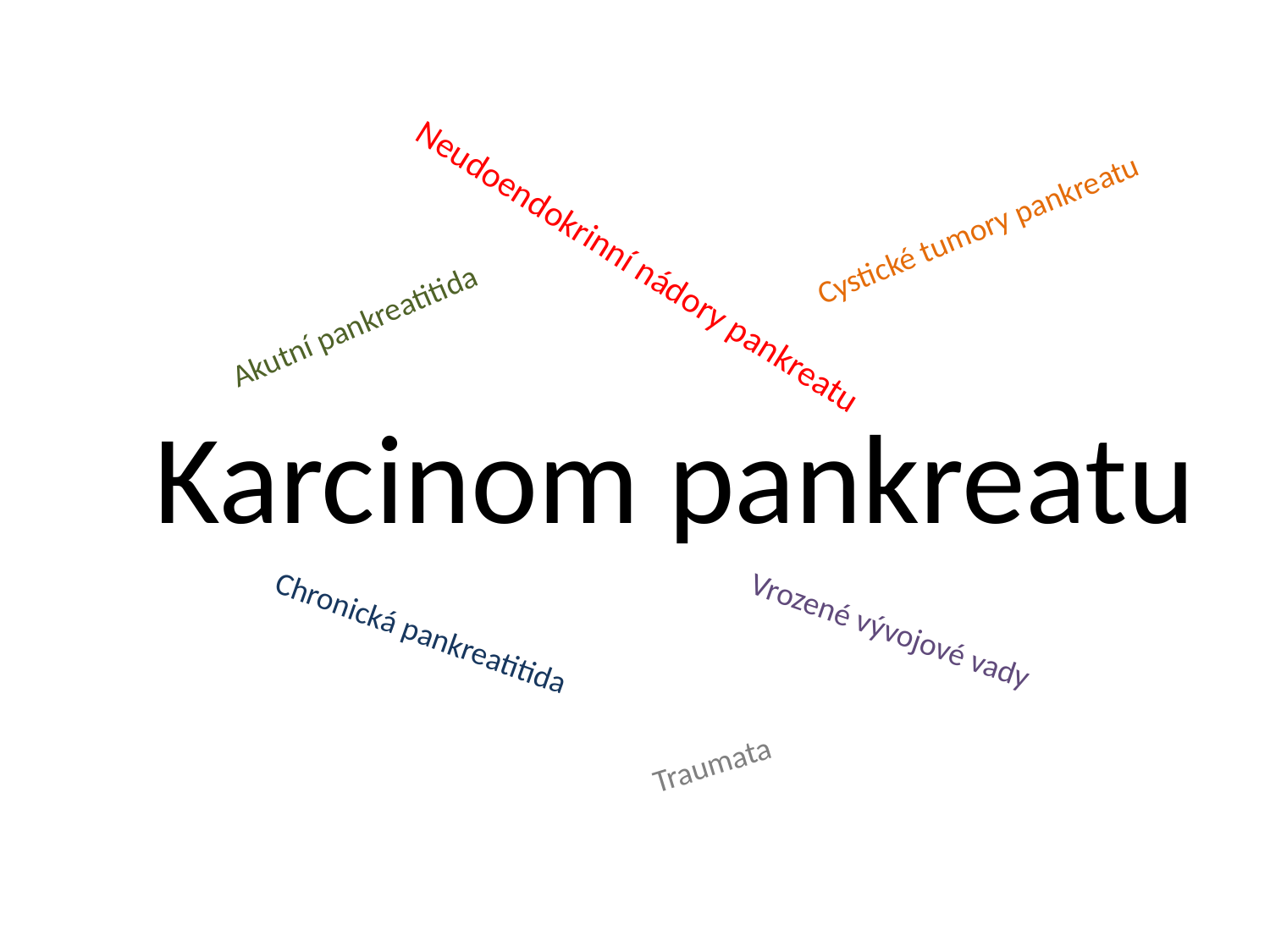

Cystické tumory pankreatu
Neudoendokrinní nádory pankreatu
Akutní pankreatitida
Karcinom pankreatu
Vrozené vývojové vady
Chronická pankreatitida
Traumata